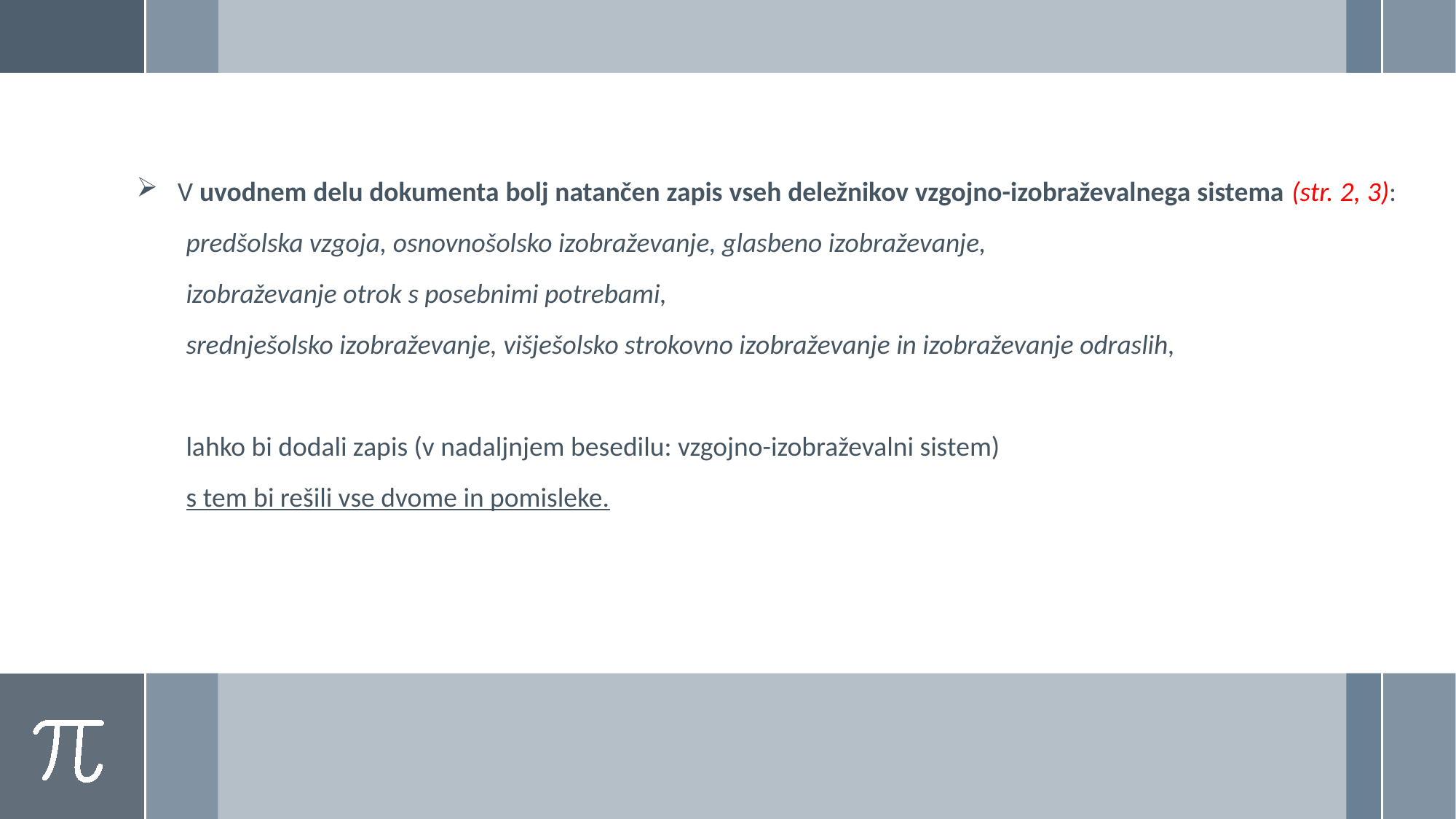

#
V uvodnem delu dokumenta bolj natančen zapis vseh deležnikov vzgojno-izobraževalnega sistema (str. 2, 3):
        predšolska vzgoja, osnovnošolsko izobraževanje, glasbeno izobraževanje,
        izobraževanje otrok s posebnimi potrebami,
        srednješolsko izobraževanje, višješolsko strokovno izobraževanje in izobraževanje odraslih,

        lahko bi dodali zapis (v nadaljnjem besedilu: vzgojno-izobraževalni sistem)
        s tem bi rešili vse dvome in pomisleke.